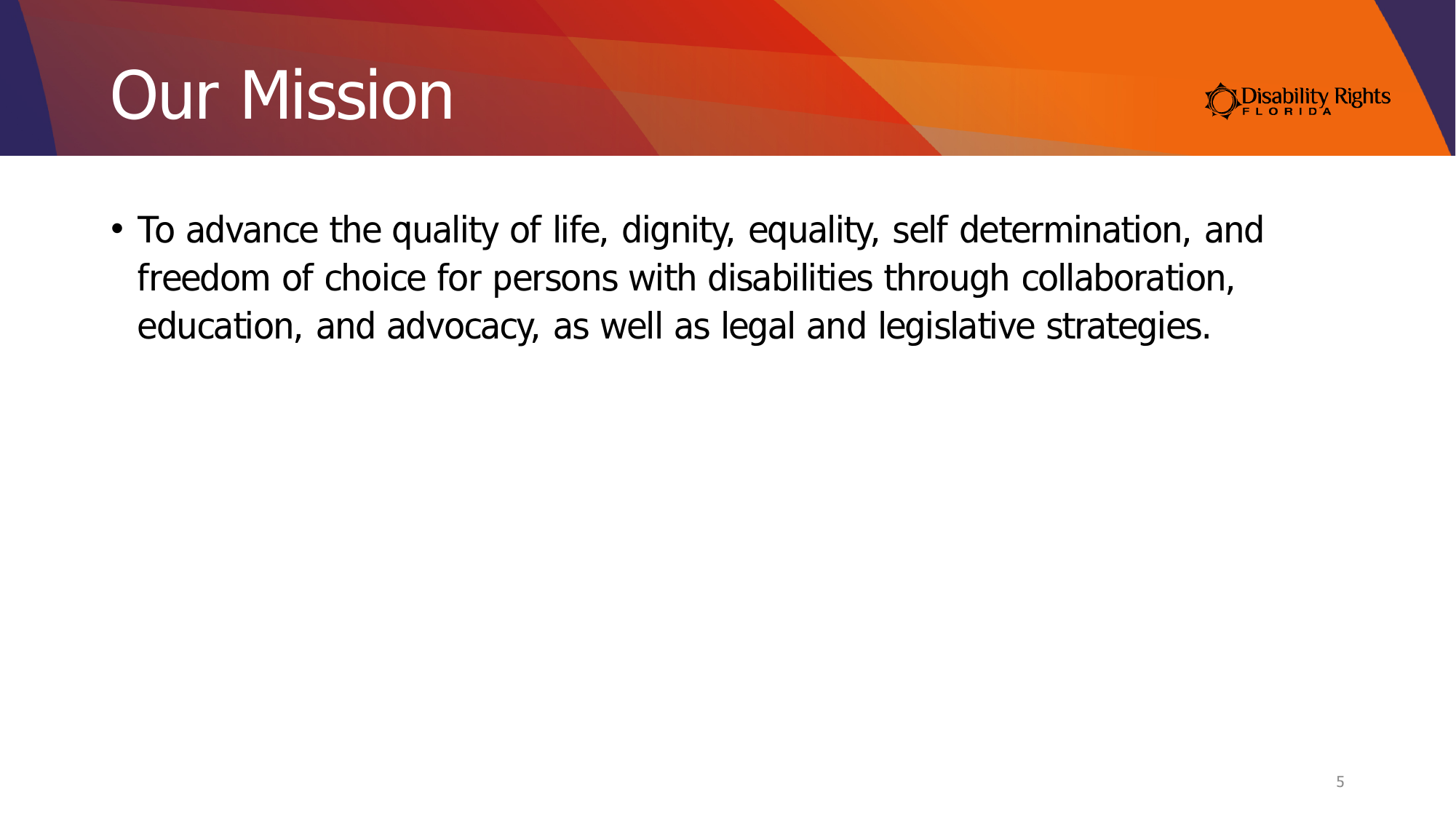

# Our Mission
To advance the quality of life, dignity, equality, self determination, and freedom of choice for persons with disabilities through collaboration, education, and advocacy, as well as legal and legislative strategies.

5